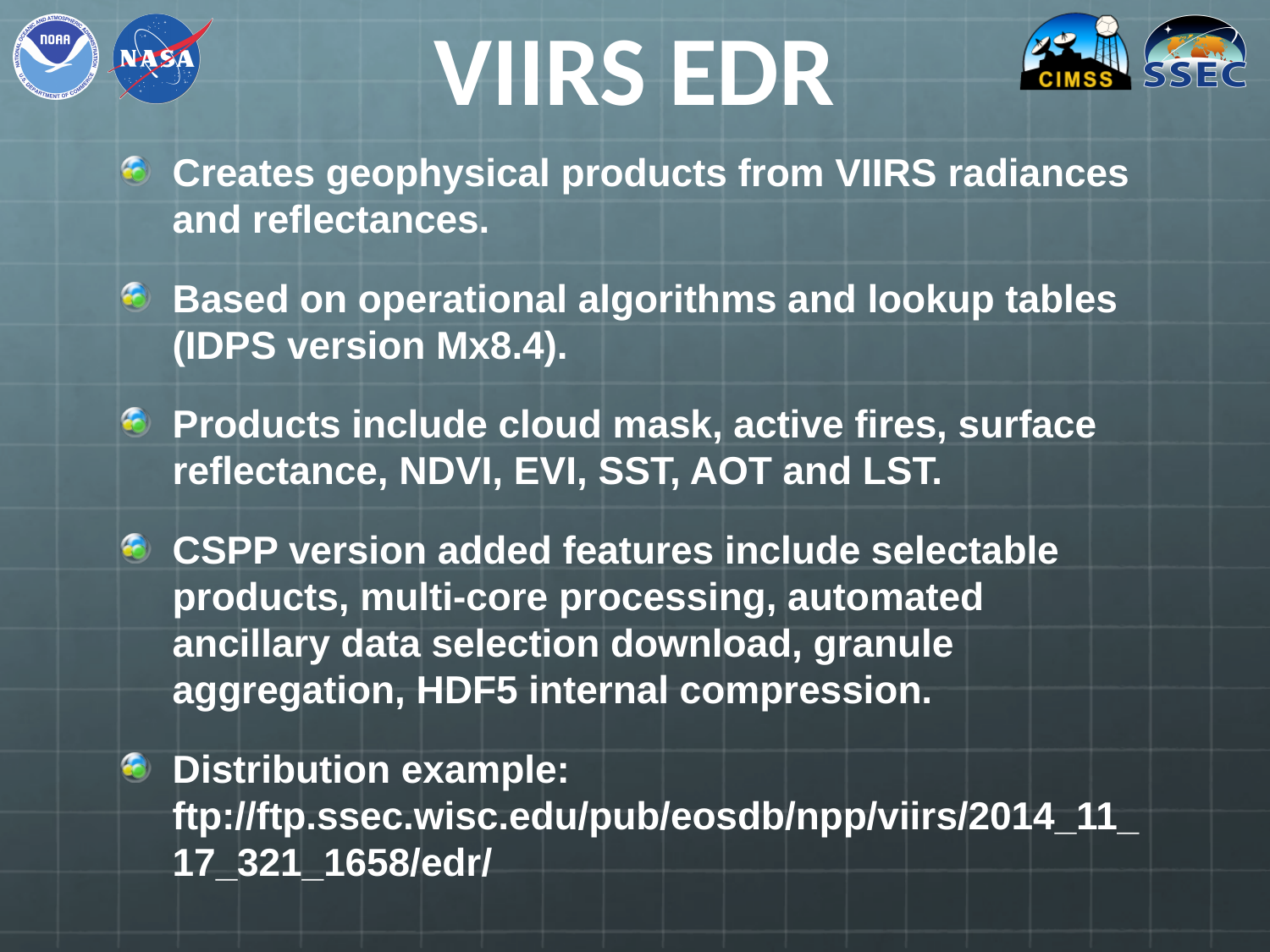

# VIIRS EDR
Creates geophysical products from VIIRS radiances and reflectances.
Based on operational algorithms and lookup tables (IDPS version Mx8.4).
Products include cloud mask, active fires, surface reflectance, NDVI, EVI, SST, AOT and LST.
CSPP version added features include selectable products, multi-core processing, automated ancillary data selection download, granule aggregation, HDF5 internal compression.
Distribution example:  ftp://ftp.ssec.wisc.edu/pub/eosdb/npp/viirs/2014_11_17_321_1658/edr/